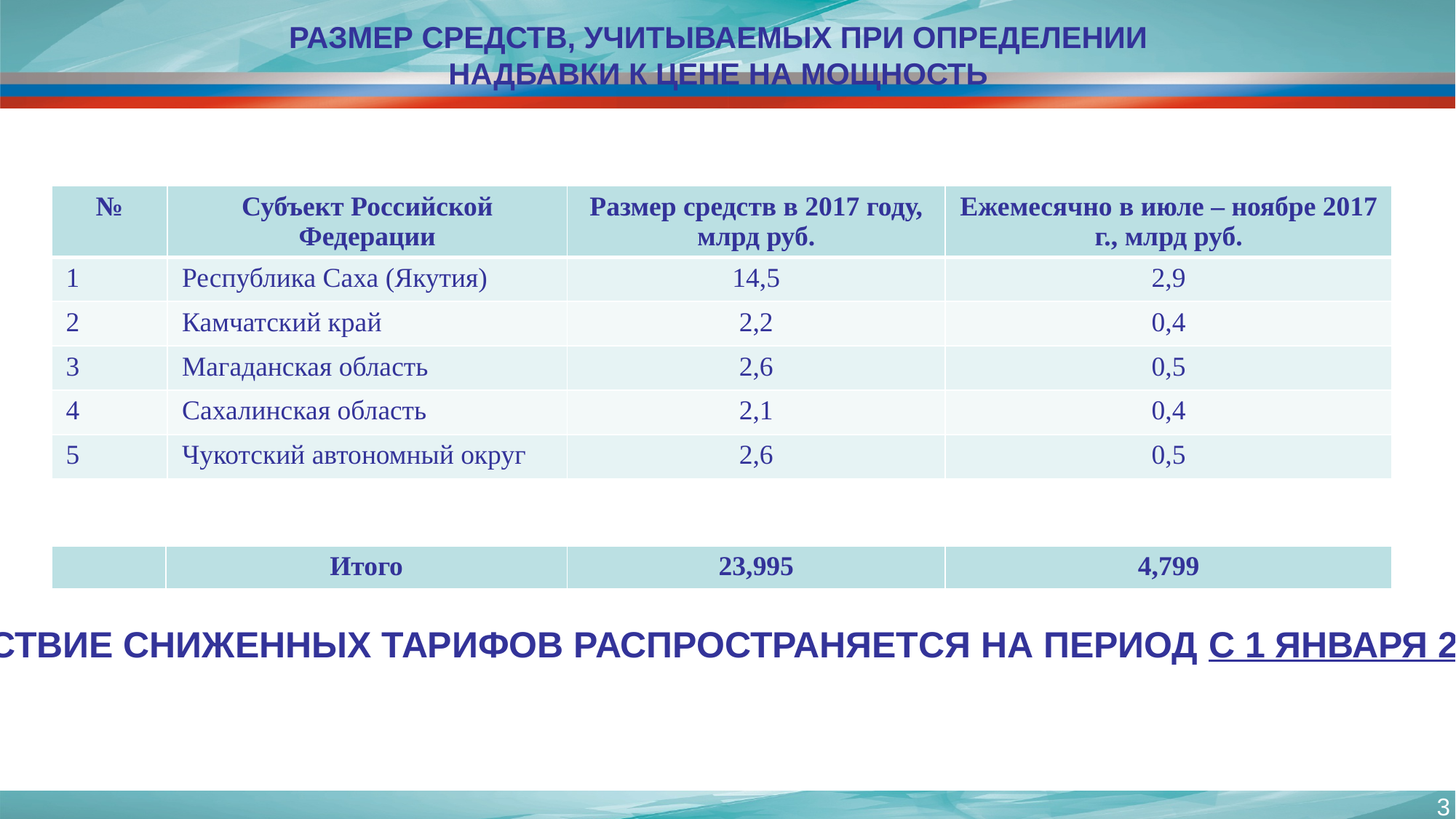

# Размер средств, учитываемых при определении надбавки к цене на мощность
| № | Субъект Российской Федерации | Размер средств в 2017 году, млрд руб. | Ежемесячно в июле – ноябре 2017 г., млрд руб. |
| --- | --- | --- | --- |
| 1 | Республика Саха (Якутия) | 14,5 | 2,9 |
| 2 | Камчатский край | 2,2 | 0,4 |
| 3 | Магаданская область | 2,6 | 0,5 |
| 4 | Сахалинская область | 2,1 | 0,4 |
| 5 | Чукотский автономный округ | 2,6 | 0,5 |
|  | Итого | 23,995 | 4,799 |
| --- | --- | --- | --- |
Действие сниженных тарифов распространяется на период с 1 января 2017 г.
3